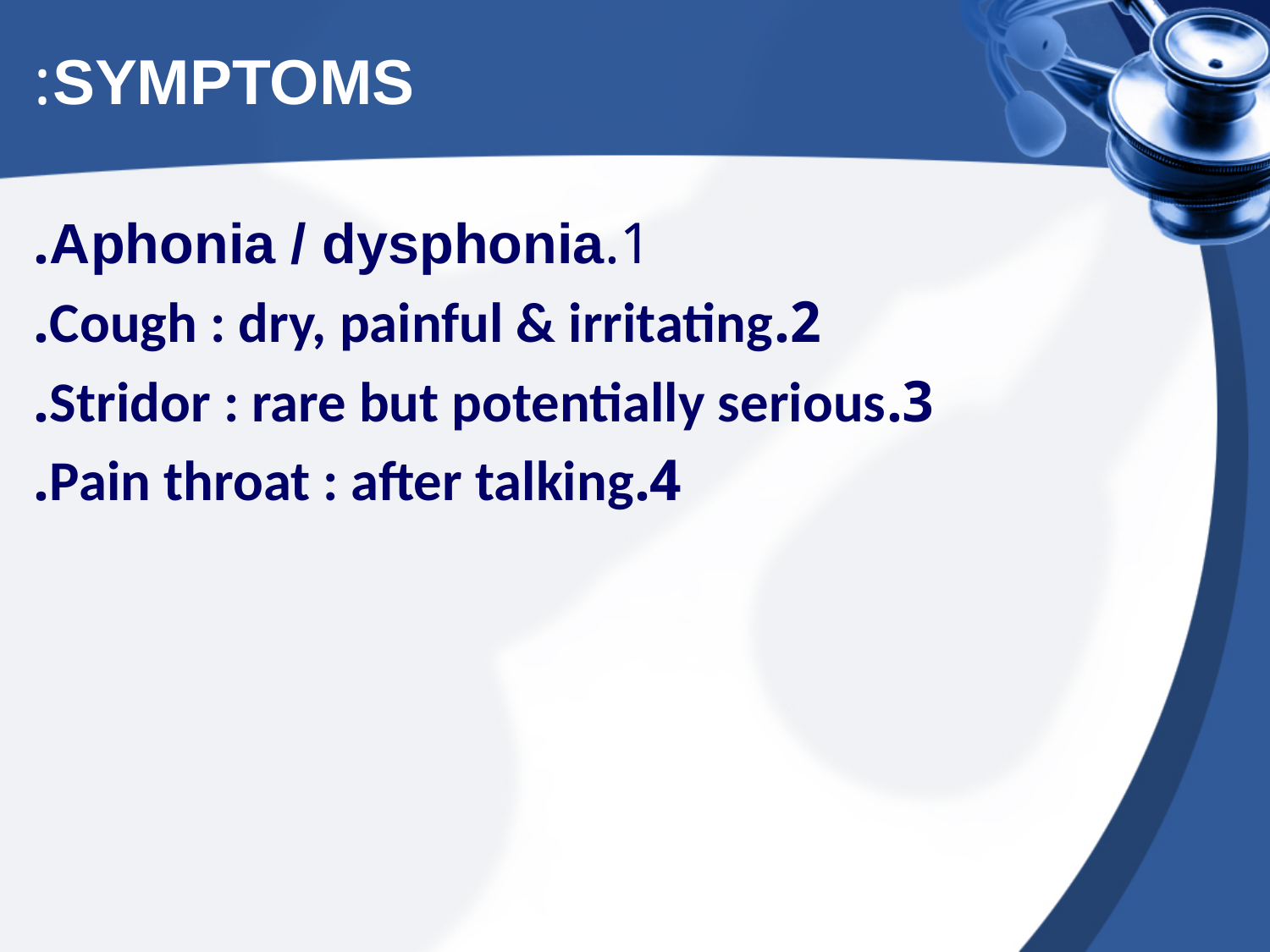

# SYMPTOMS:
1.Aphonia / dysphonia.
2.Cough : dry, painful & irritating.
3.Stridor : rare but potentially serious.
4.Pain throat : after talking.